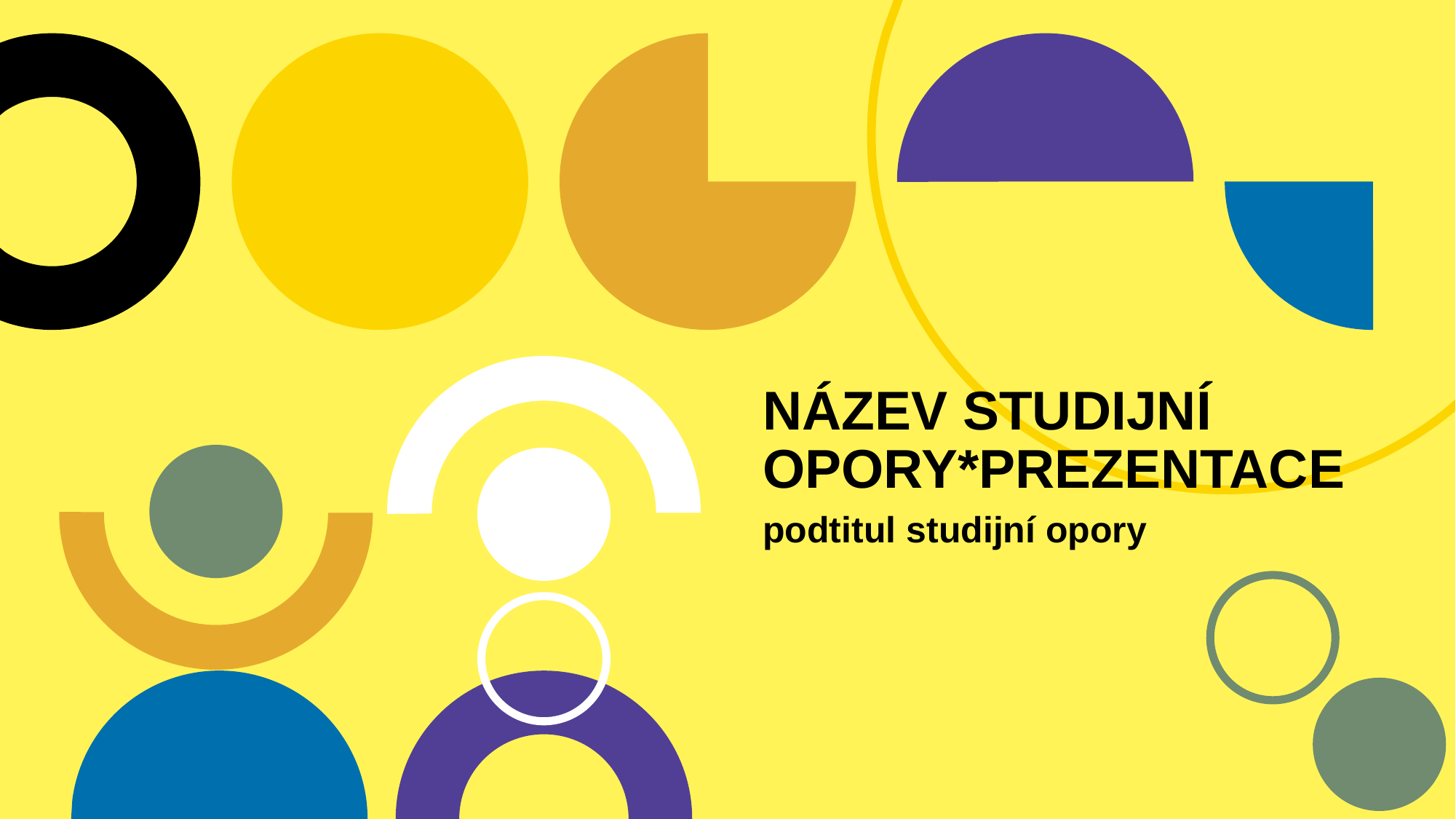

# NÁZEV STUDIJNÍ OPORY*PREZENTACE
podtitul studijní opory